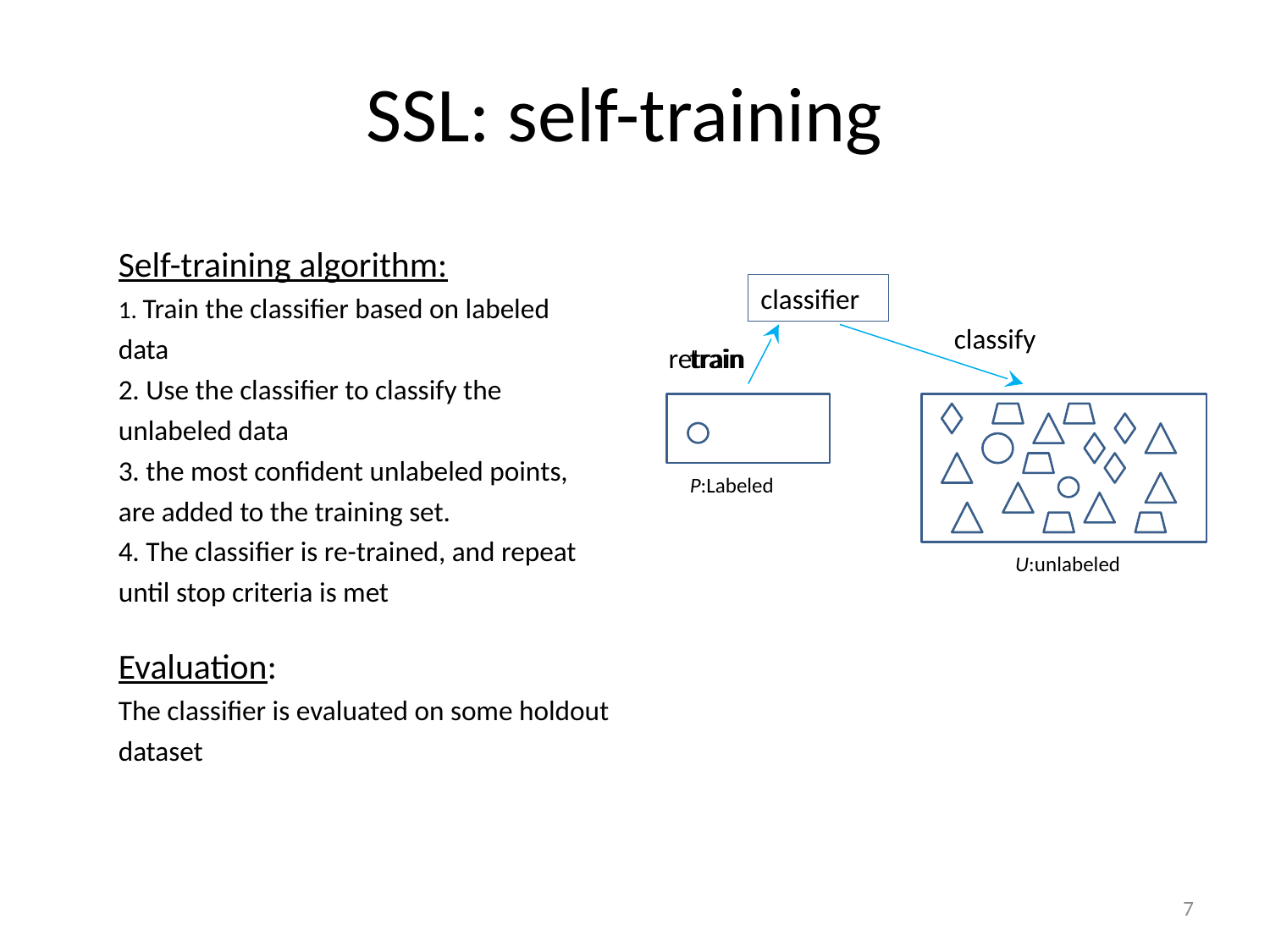

# SSL: self-training
Self-training algorithm:
1. Train the classifier based on labeled data
2. Use the classifier to classify the unlabeled data
3. the most conﬁdent unlabeled points, are added to the training set.
4. The classiﬁer is re-trained, and repeat until stop criteria is met
classifier
classify
retrain
train

P:Labeled

U:unlabeled
Evaluation:
The classifier is evaluated on some holdout dataset
7